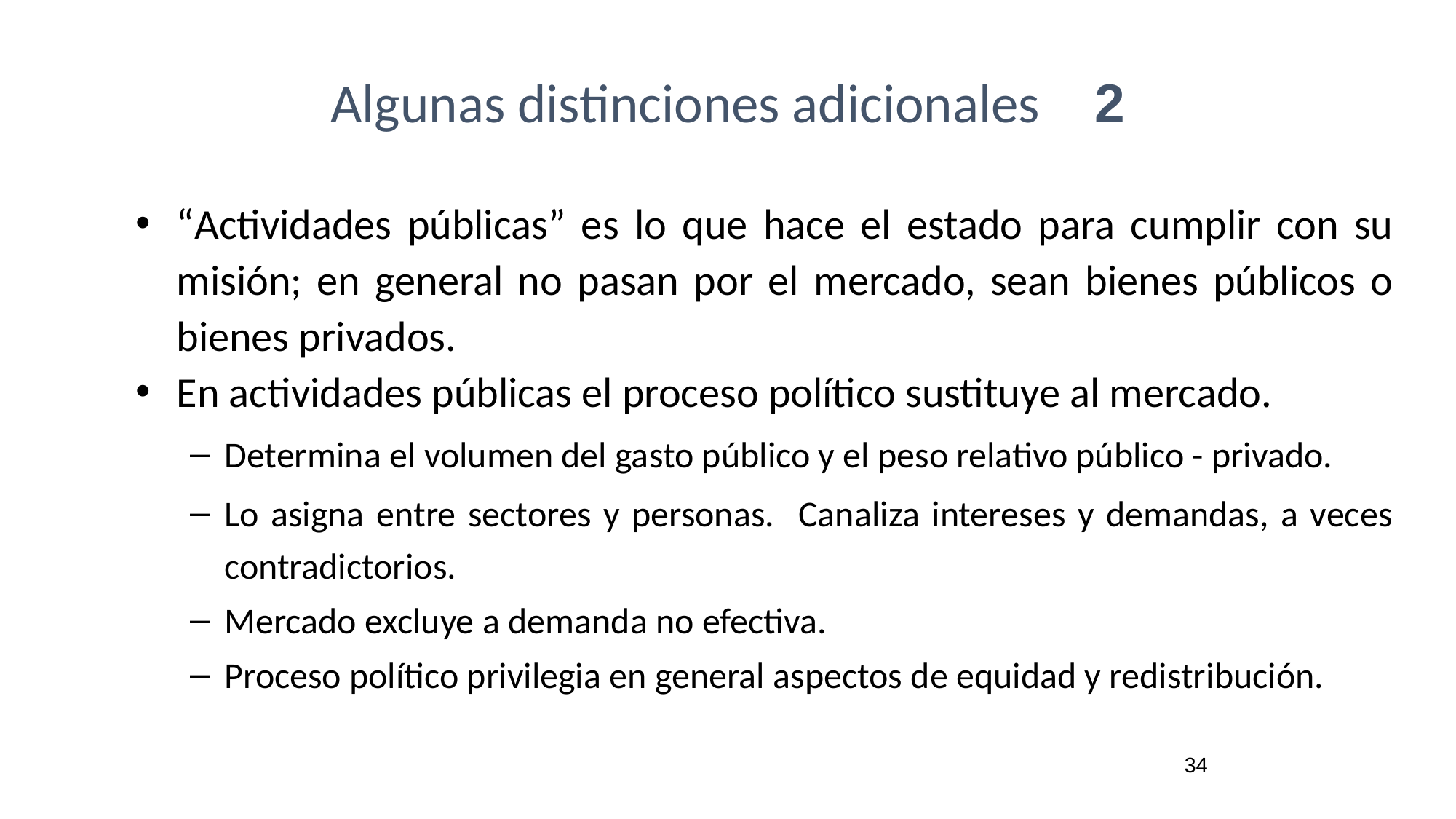

# Algunas distinciones adicionales	2
“Actividades públicas” es lo que hace el estado para cumplir con su misión; en general no pasan por el mercado, sean bienes públicos o bienes privados.
En actividades públicas el proceso político sustituye al mercado.
Determina el volumen del gasto público y el peso relativo público - privado.
Lo asigna entre sectores y personas.  Canaliza intereses y demandas, a veces contradictorios.
Mercado excluye a demanda no efectiva.
Proceso político privilegia en general aspectos de equidad y redistribución.

34